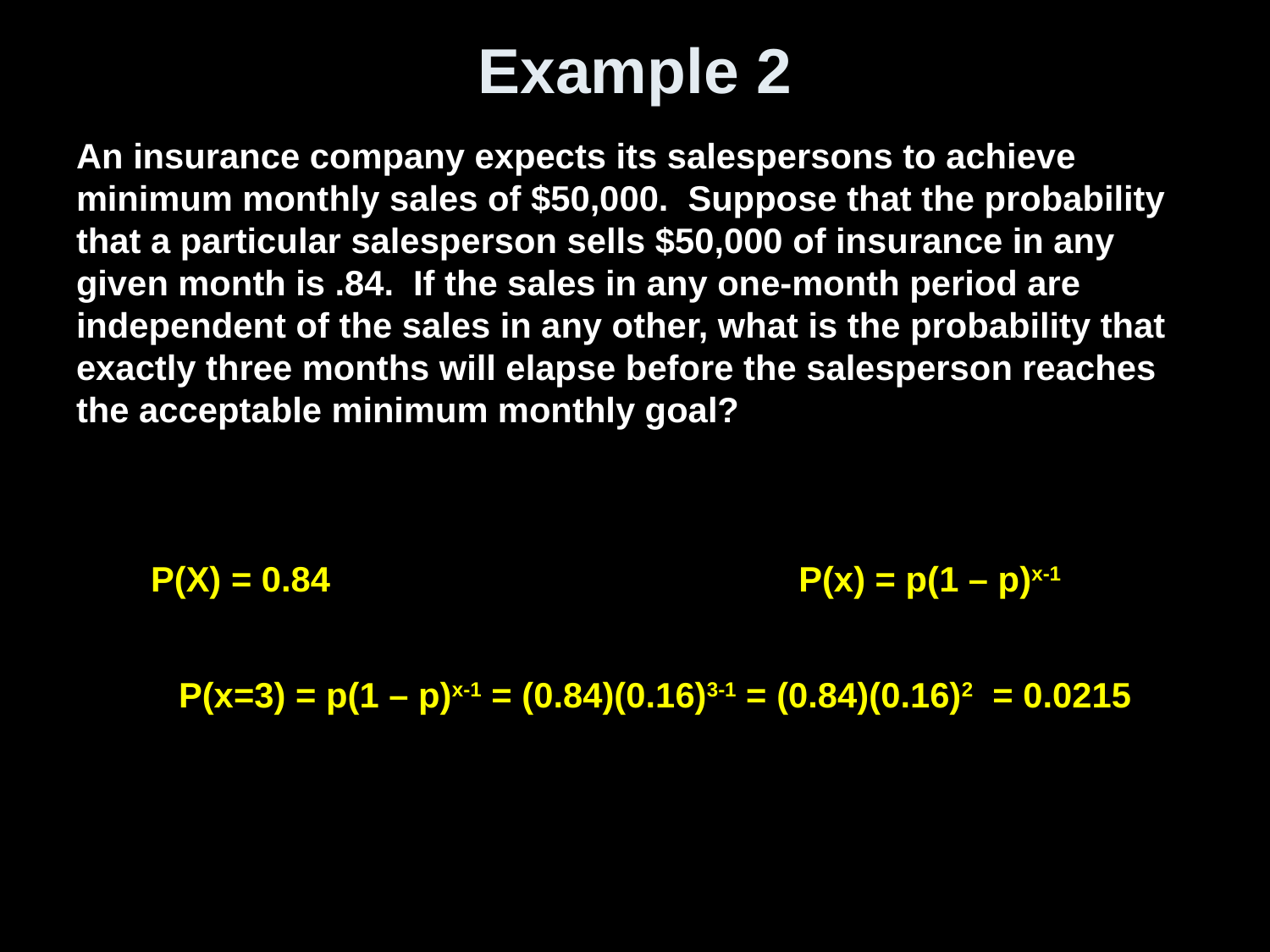

# Example 2
An insurance company expects its salespersons to achieve minimum monthly sales of $50,000.  Suppose that the probability that a particular salesperson sells $50,000 of insurance in any given month is .84.  If the sales in any one-month period are independent of the sales in any other, what is the probability that exactly three months will elapse before the salesperson reaches the acceptable minimum monthly goal?
P(X) = 0.84
P(x) = p(1 – p)x-1
P(x=3) = p(1 – p)x-1 = (0.84)(0.16)3-1 = (0.84)(0.16)2  = 0.0215